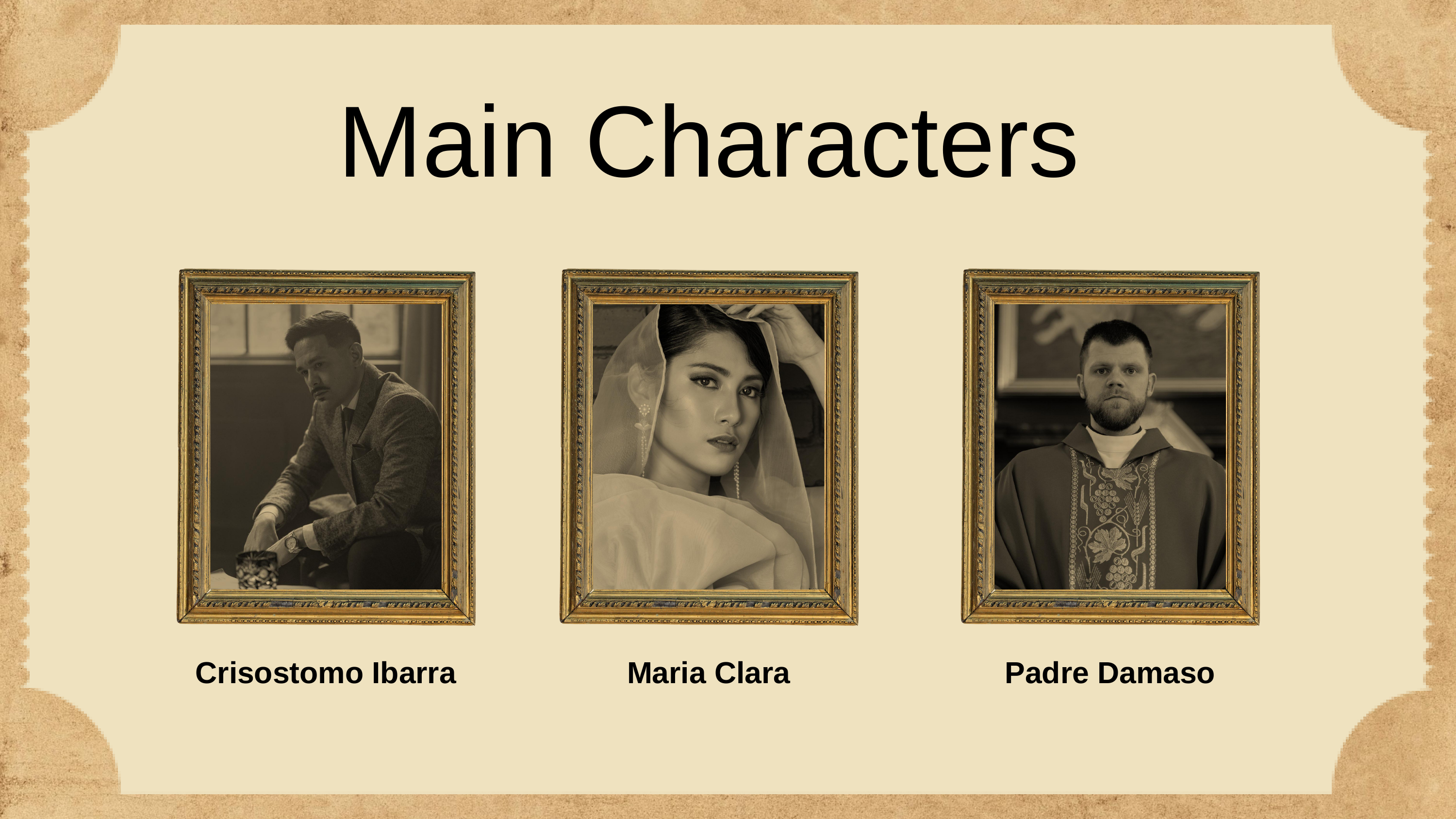

Main Characters

Crisostomo Ibarra
Maria Clara
Padre Damaso